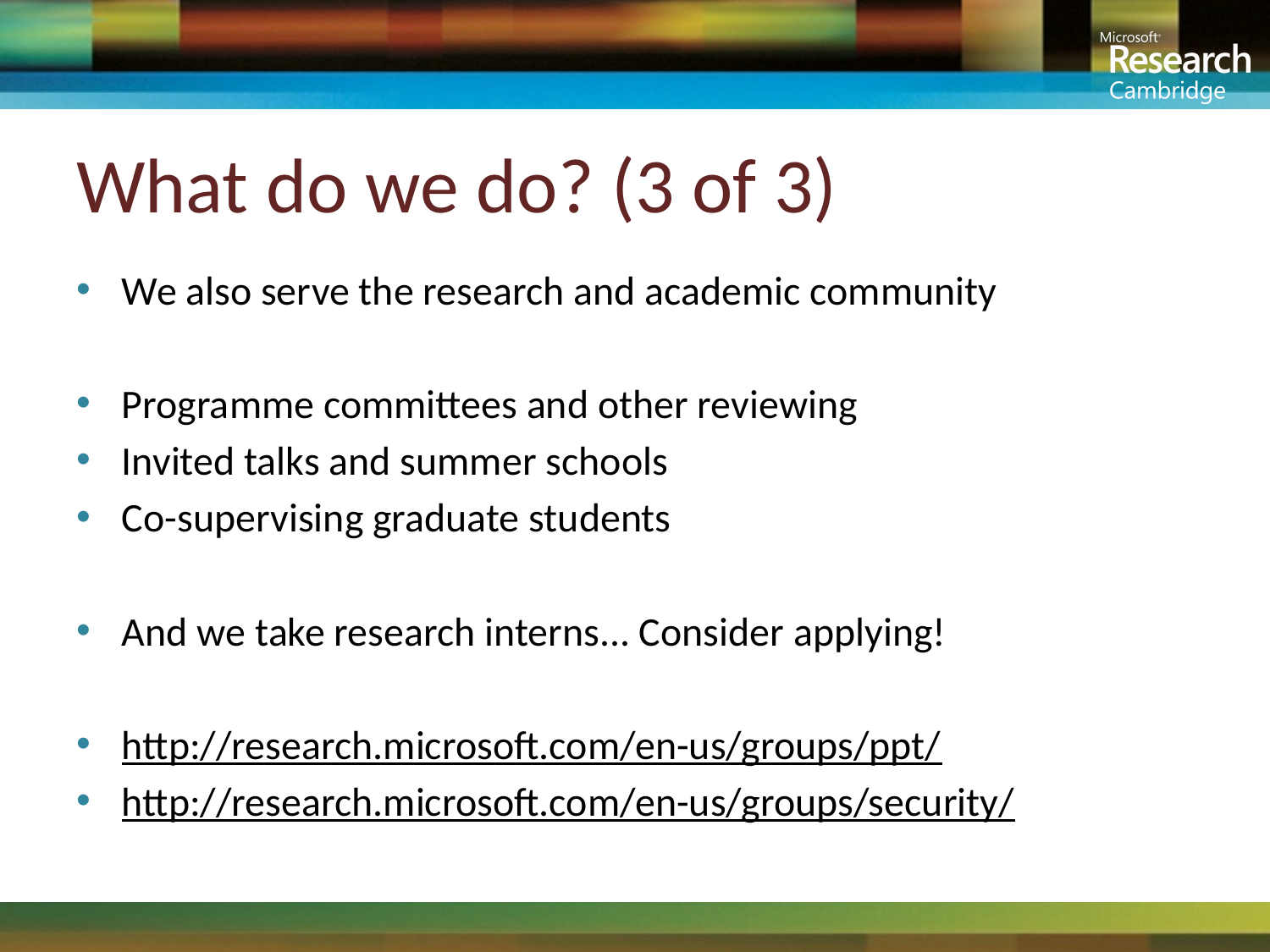

# What do we do? (3 of 3)
We also serve the research and academic community

Programme committees and other reviewing
Invited talks and summer schools
Co-supervising graduate students

And we take research interns... Consider applying!

http://research.microsoft.com/en-us/groups/ppt/
http://research.microsoft.com/en-us/groups/security/